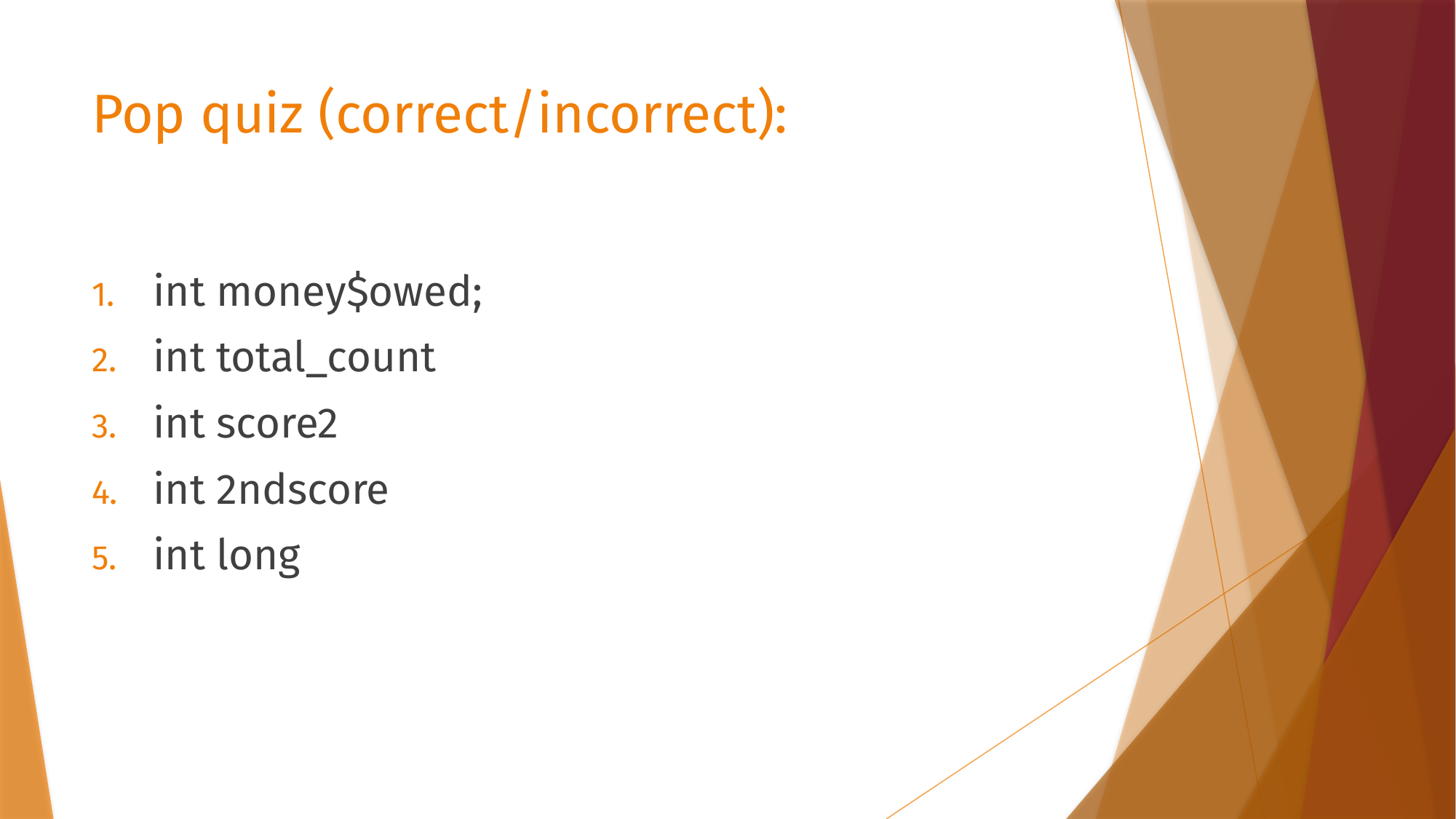

# Pop quiz (correct/incorrect):
int money$owed;
int total_count
int score2
int 2ndscore
int long